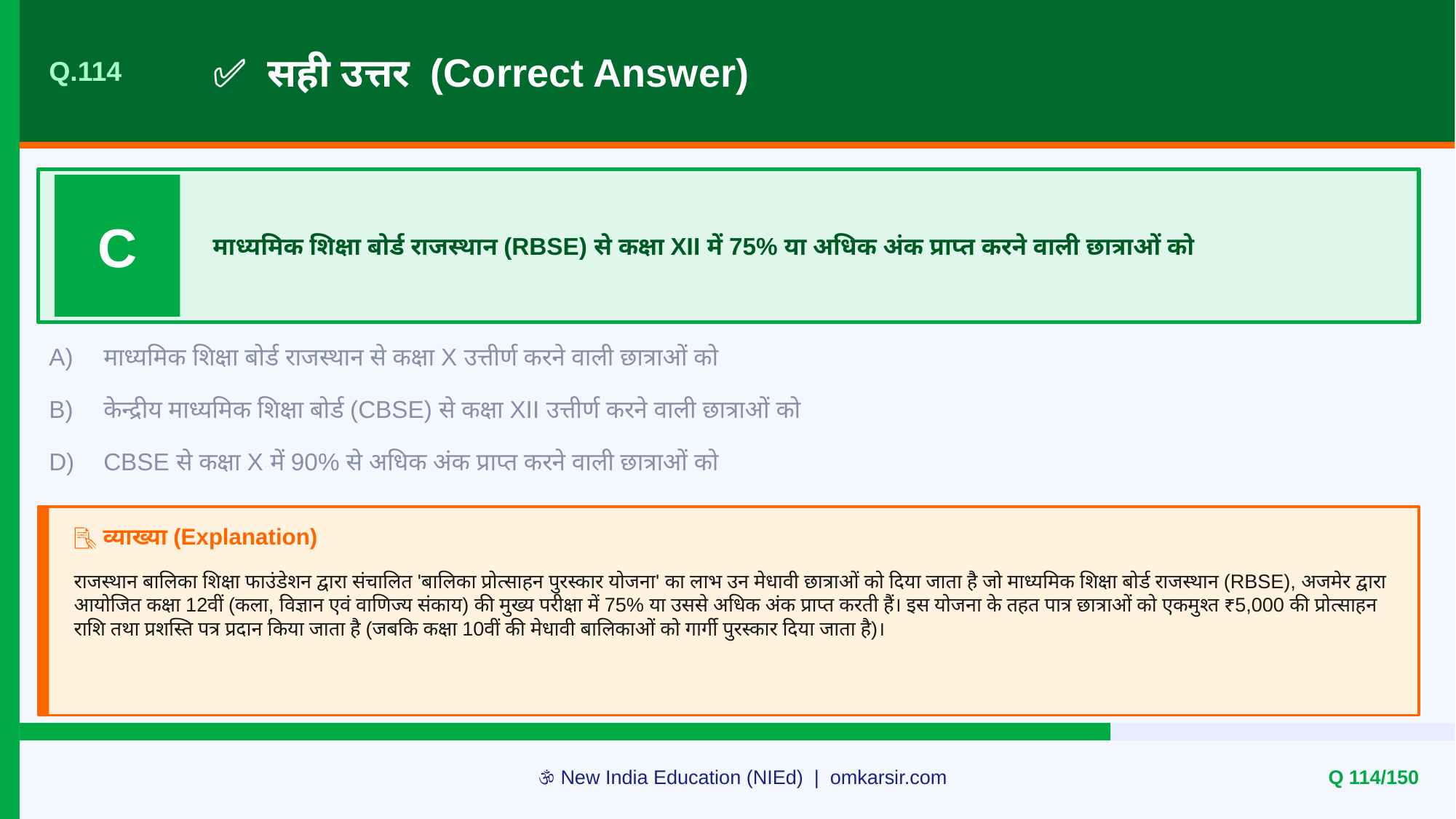

✅  सही उत्तर  (Correct Answer)
Q.114

C
माध्यमिक शिक्षा बोर्ड राजस्थान (RBSE) से कक्षा XII में 75% या अधिक अंक प्राप्त करने वाली छात्राओं को
A)
माध्यमिक शिक्षा बोर्ड राजस्थान से कक्षा X उत्तीर्ण करने वाली छात्राओं को
B)
केन्द्रीय माध्यमिक शिक्षा बोर्ड (CBSE) से कक्षा XII उत्तीर्ण करने वाली छात्राओं को
D)
CBSE से कक्षा X में 90% से अधिक अंक प्राप्त करने वाली छात्राओं को

📝 व्याख्या (Explanation)
राजस्थान बालिका शिक्षा फाउंडेशन द्वारा संचालित 'बालिका प्रोत्साहन पुरस्कार योजना' का लाभ उन मेधावी छात्राओं को दिया जाता है जो माध्यमिक शिक्षा बोर्ड राजस्थान (RBSE), अजमेर द्वारा आयोजित कक्षा 12वीं (कला, विज्ञान एवं वाणिज्य संकाय) की मुख्य परीक्षा में 75% या उससे अधिक अंक प्राप्त करती हैं। इस योजना के तहत पात्र छात्राओं को एकमुश्त ₹5,000 की प्रोत्साहन राशि तथा प्रशस्ति पत्र प्रदान किया जाता है (जबकि कक्षा 10वीं की मेधावी बालिकाओं को गार्गी पुरस्कार दिया जाता है)।

🕉️ New India Education (NIEd)  |  omkarsir.com
Q 114/150